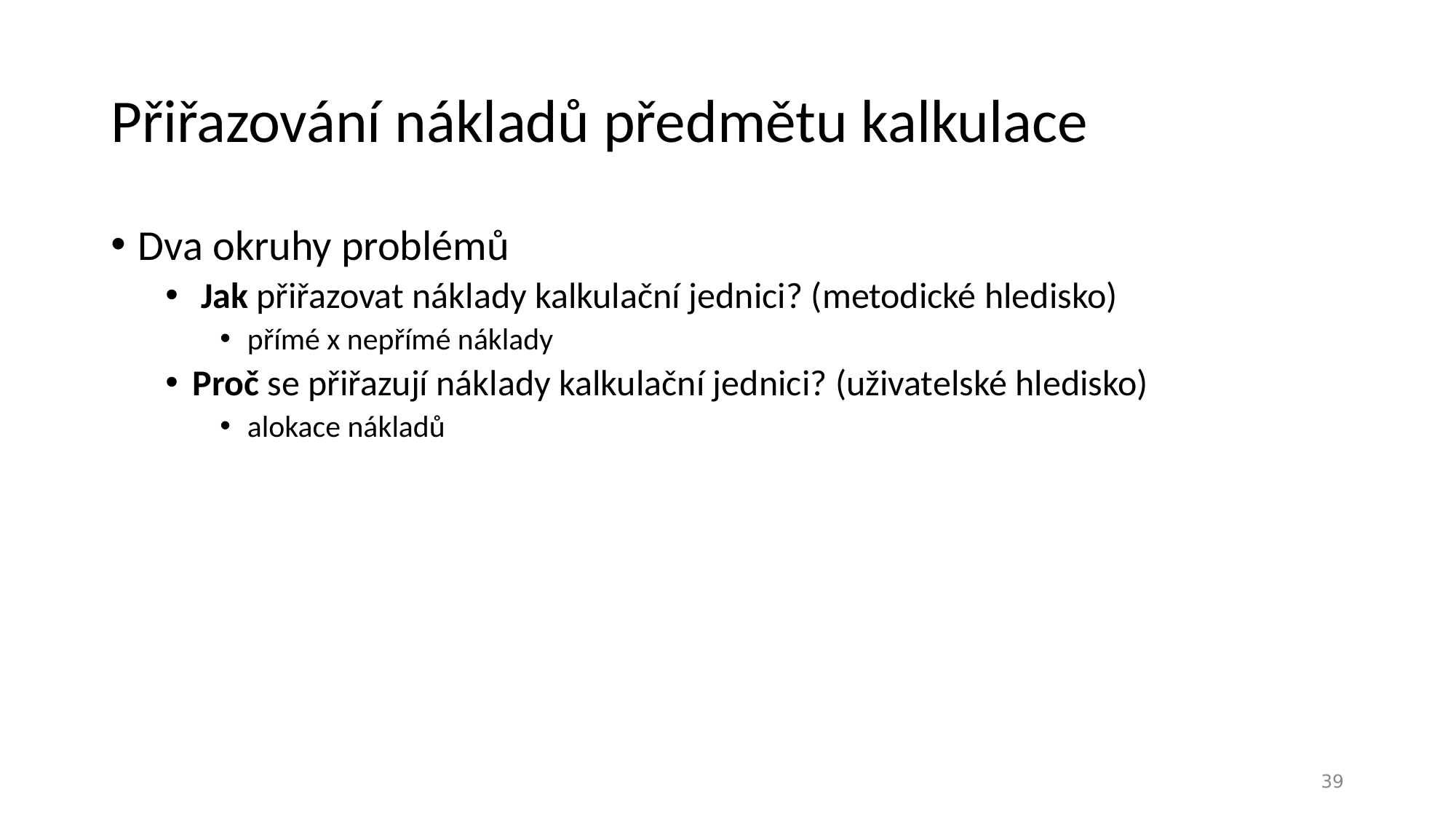

# Přiřazování nákladů předmětu kalkulace
Dva okruhy problémů
 Jak přiřazovat náklady kalkulační jednici? (metodické hledisko)
přímé x nepřímé náklady
Proč se přiřazují náklady kalkulační jednici? (uživatelské hledisko)
alokace nákladů

39